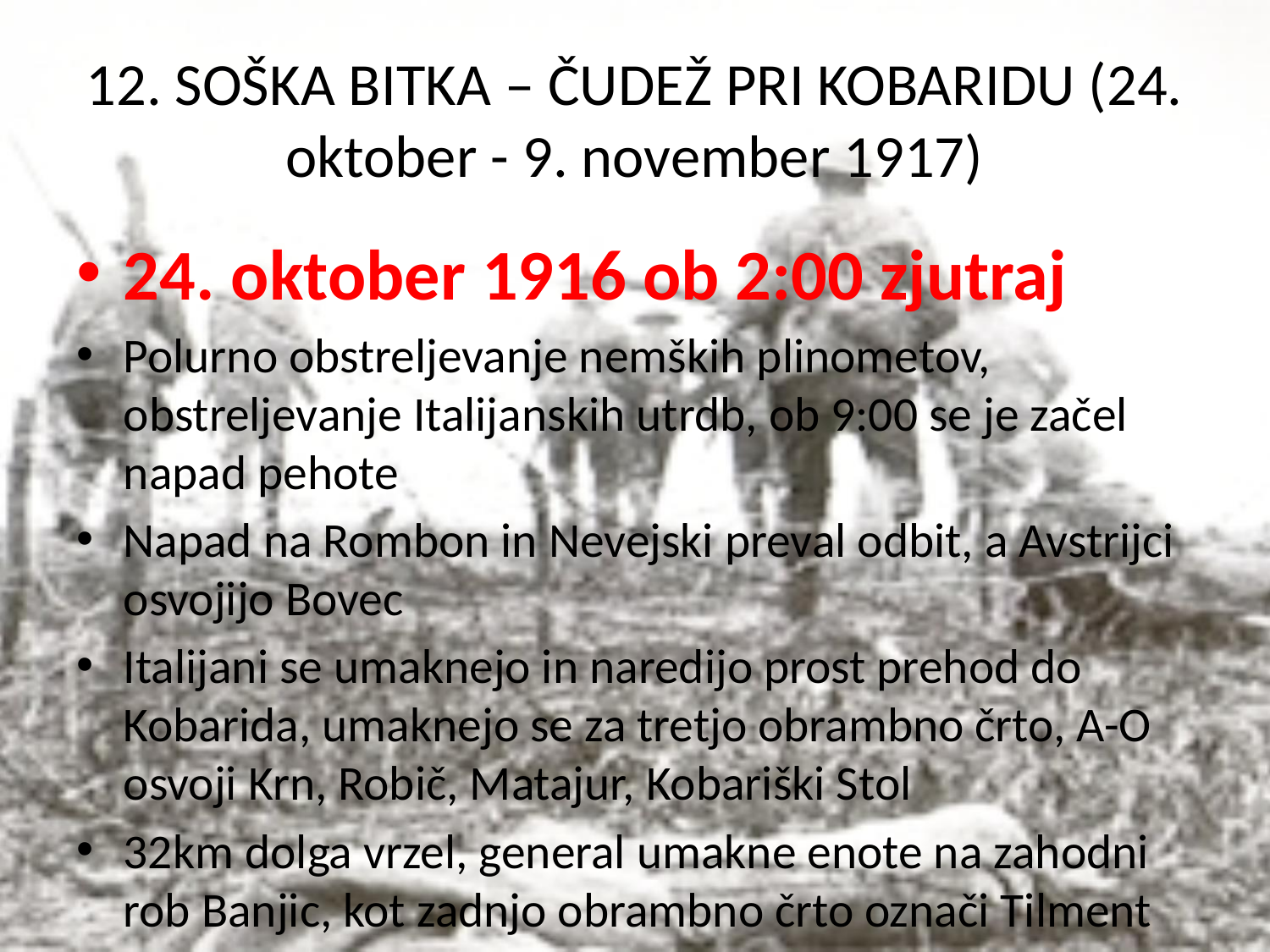

# 12. SOŠKA BITKA – ČUDEŽ PRI KOBARIDU (24. oktober - 9. november 1917)
24. oktober 1916 ob 2:00 zjutraj
Polurno obstreljevanje nemških plinometov, obstreljevanje Italijanskih utrdb, ob 9:00 se je začel napad pehote
Napad na Rombon in Nevejski preval odbit, a Avstrijci osvojijo Bovec
Italijani se umaknejo in naredijo prost prehod do Kobarida, umaknejo se za tretjo obrambno črto, A-O osvoji Krn, Robič, Matajur, Kobariški Stol
32km dolga vrzel, general umakne enote na zahodni rob Banjic, kot zadnjo obrambno črto označi Tilment